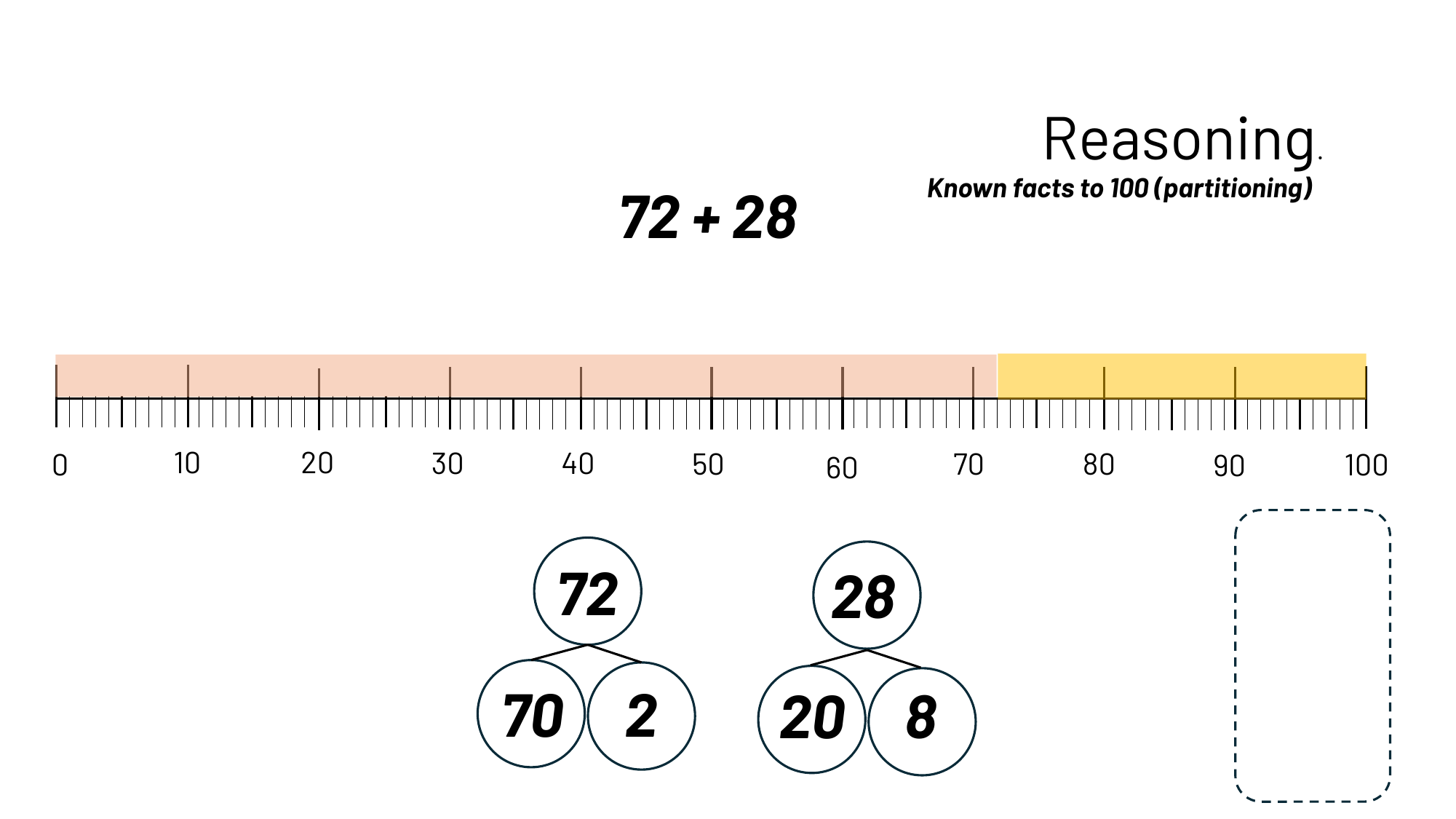

Reasoning.
Known facts to 100 (partitioning)
72 + 28

10
20
30
40
50
70
80
0
100
90
60

72
28

70

2

20

8